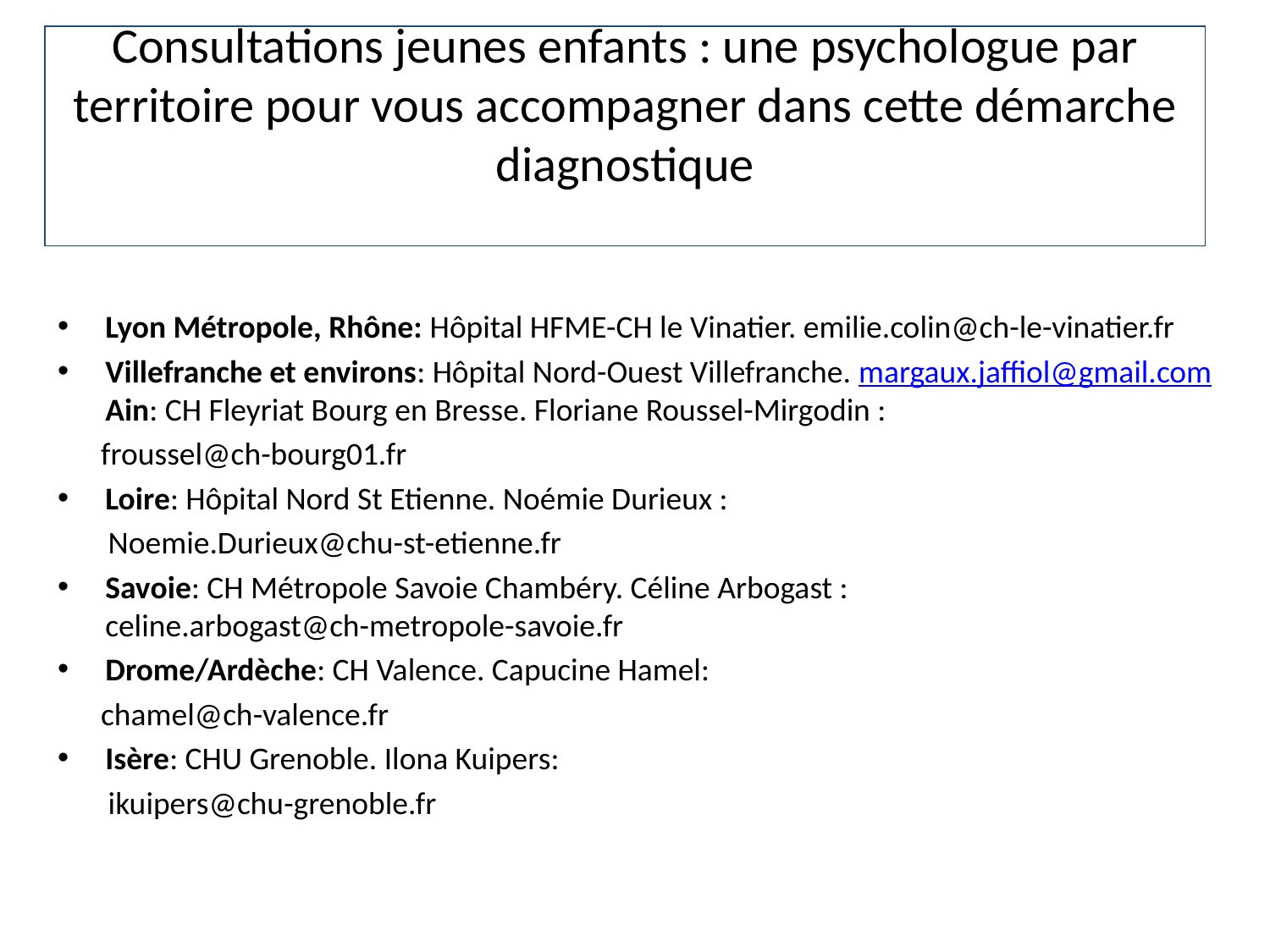

# Consultations jeunes enfants : une psychologue par territoire pour vous accompagner dans cette démarche diagnostique

Lyon Métropole, Rhône: Hôpital HFME-CH le Vinatier. emilie.colin@ch-le-vinatier.fr
Villefranche et environs: Hôpital Nord-Ouest Villefranche. margaux.jaffiol@gmail.com Ain: CH Fleyriat Bourg en Bresse. Floriane Roussel-Mirgodin :
      froussel@ch-bourg01.fr
Loire: Hôpital Nord St Etienne. Noémie Durieux :
       Noemie.Durieux@chu-st-etienne.fr
Savoie: CH Métropole Savoie Chambéry. Céline Arbogast :                 celine.arbogast@ch-metropole-savoie.fr
Drome/Ardèche: CH Valence. Capucine Hamel:
      chamel@ch-valence.fr
Isère: CHU Grenoble. Ilona Kuipers:
       ikuipers@chu-grenoble.fr